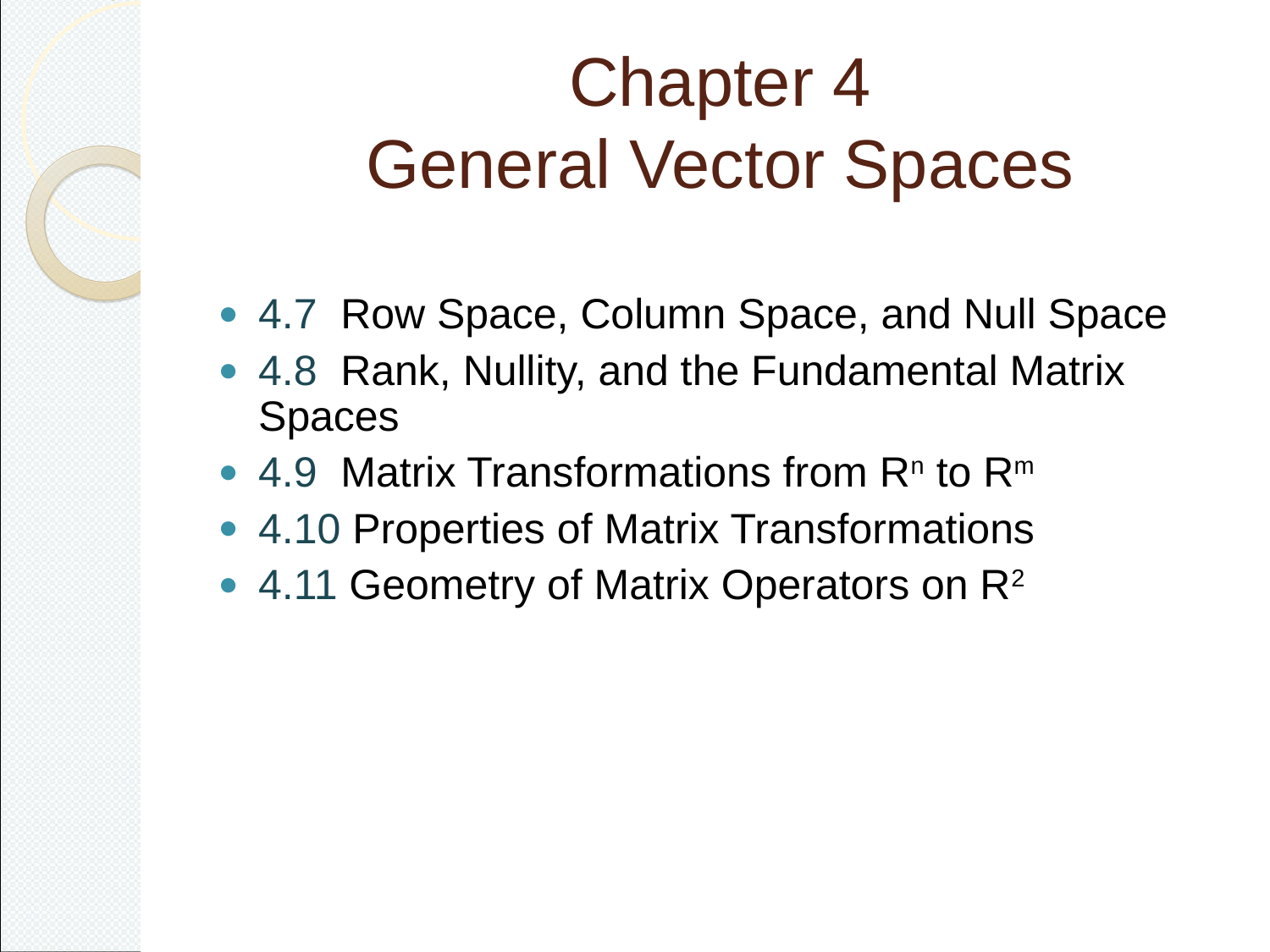

# Chapter 4 General Vector Spaces
4.7  Row Space, Column Space, and Null Space
4.8  Rank, Nullity, and the Fundamental Matrix Spaces
4.9  Matrix Transformations from Rn to Rm
4.10 Properties of Matrix Transformations
4.11 Geometry of Matrix Operators on R2